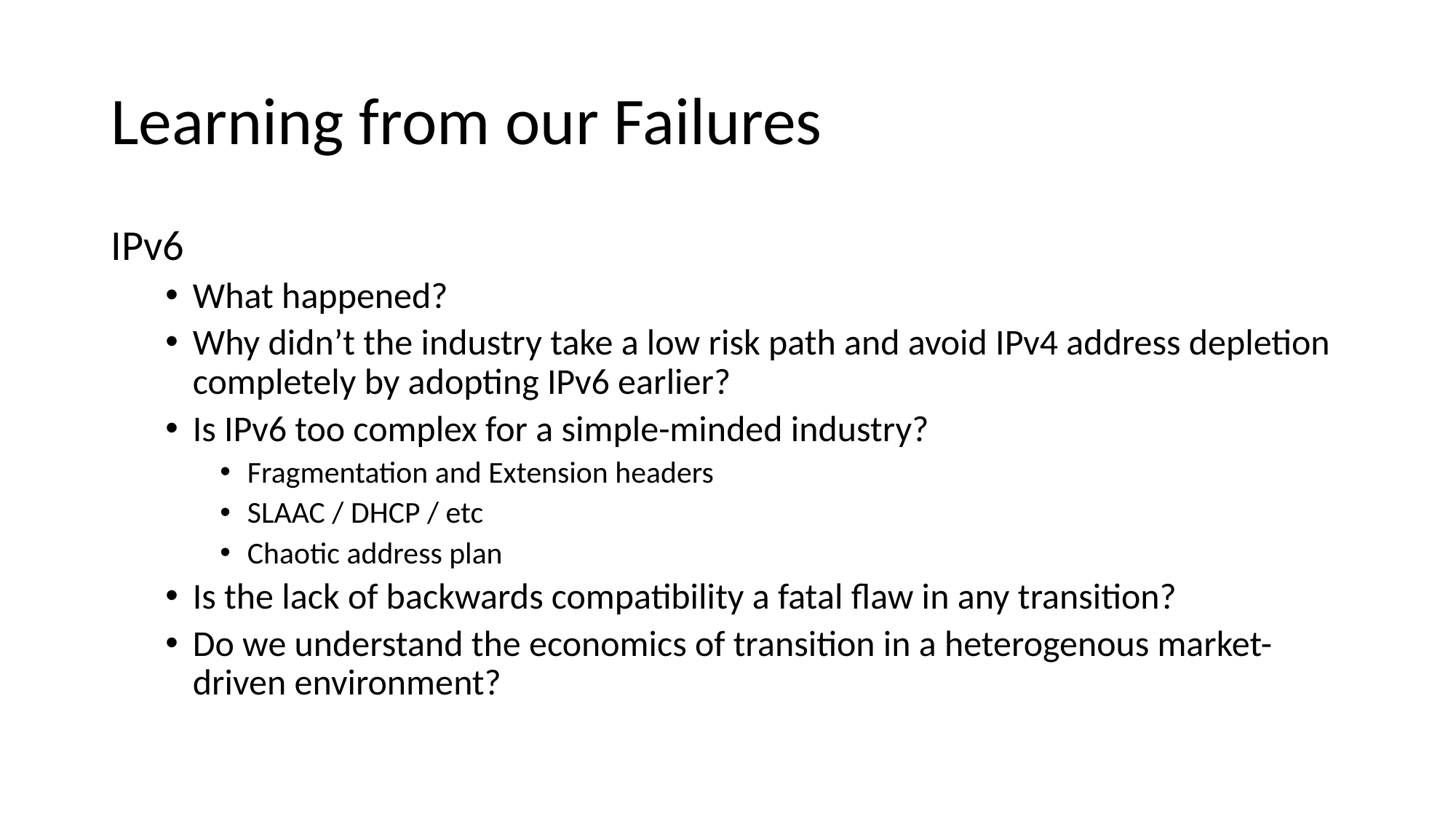

# Learning from our Failures
IPv6
What happened?
Why didn’t the industry take a low risk path and avoid IPv4 address depletion completely by adopting IPv6 earlier?
Is IPv6 too complex for a simple-minded industry?
Fragmentation and Extension headers
SLAAC / DHCP / etc
Chaotic address plan
Is the lack of backwards compatibility a fatal flaw in any transition?
Do we understand the economics of transition in a heterogenous market-driven environment?